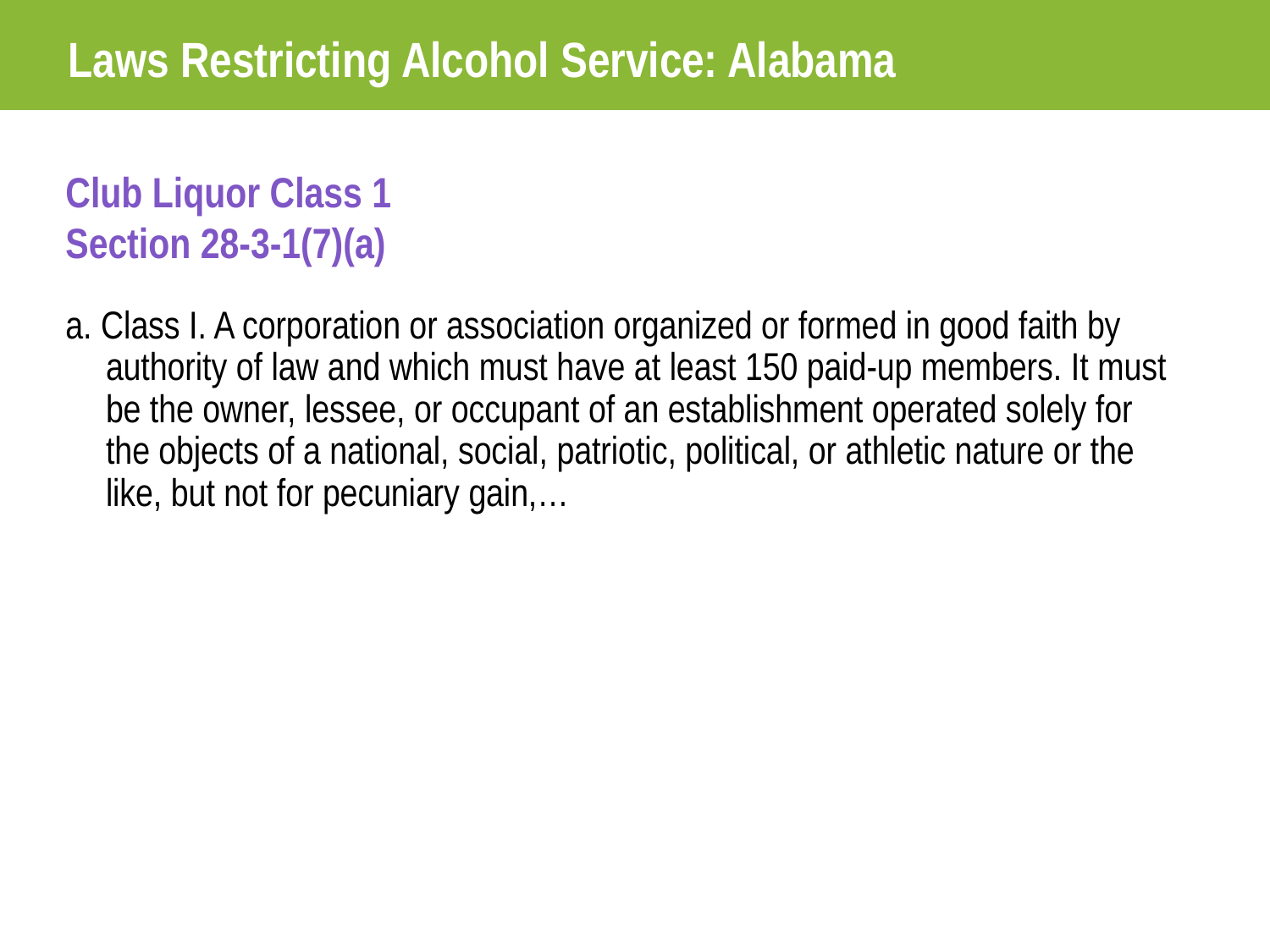

Laws Restricting Alcohol Service: Alabama
Club Liquor Class 1
Section 28-3-1(7)(a)
a. Class I. A corporation or association organized or formed in good faith by authority of law and which must have at least 150 paid-up members. It must be the owner, lessee, or occupant of an establishment operated solely for the objects of a national, social, patriotic, political, or athletic nature or the like, but not for pecuniary gain,…